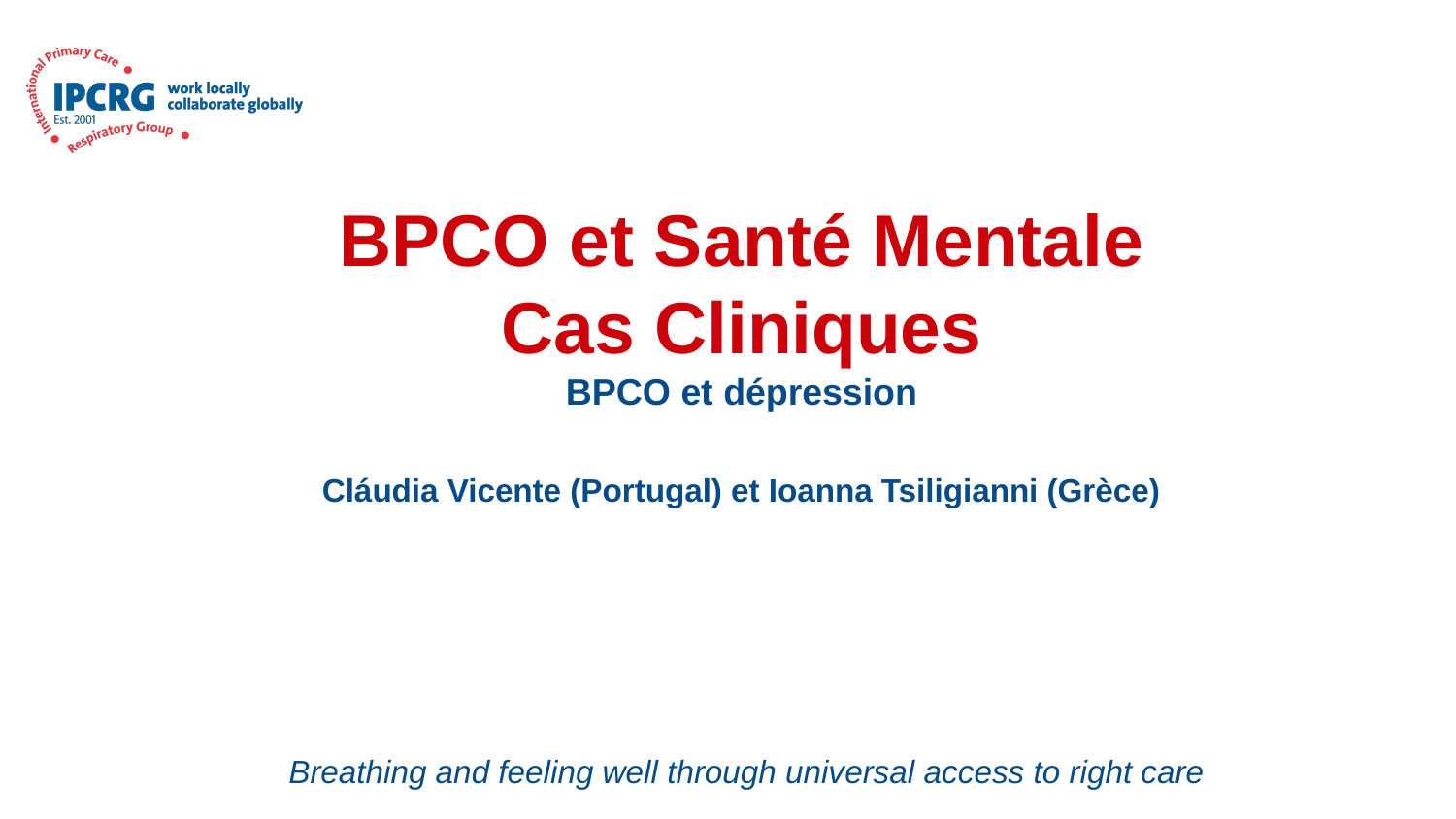

# BPCO et Santé Mentale Cas Cliniques BPCO et dépression Cláudia Vicente (Portugal) et Ioanna Tsiligianni (Grèce)